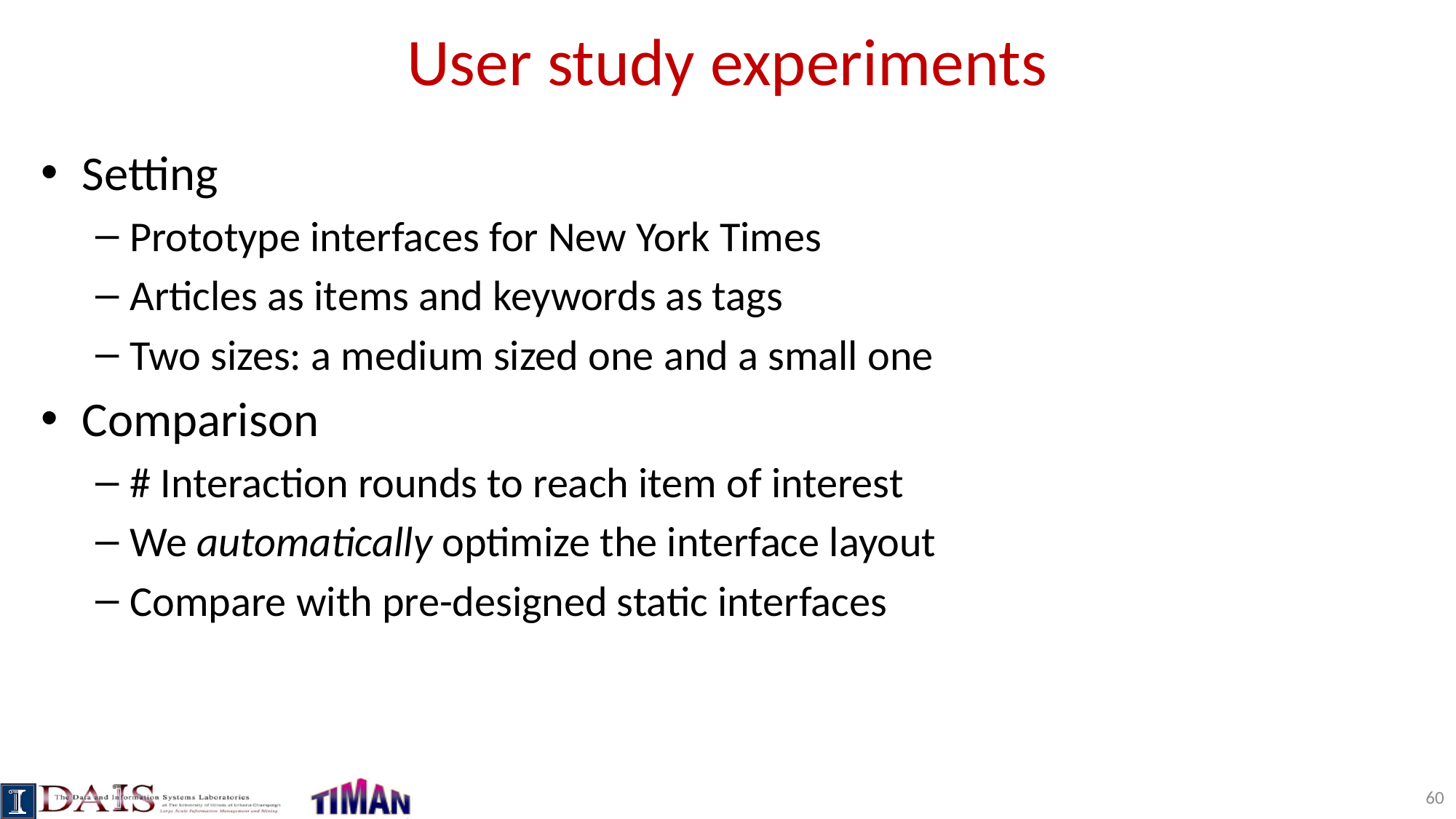

# User study experiments
Setting
Prototype interfaces for New York Times
Articles as items and keywords as tags
Two sizes: a medium sized one and a small one
Comparison
# Interaction rounds to reach item of interest
We automatically optimize the interface layout
Compare with pre-designed static interfaces

60